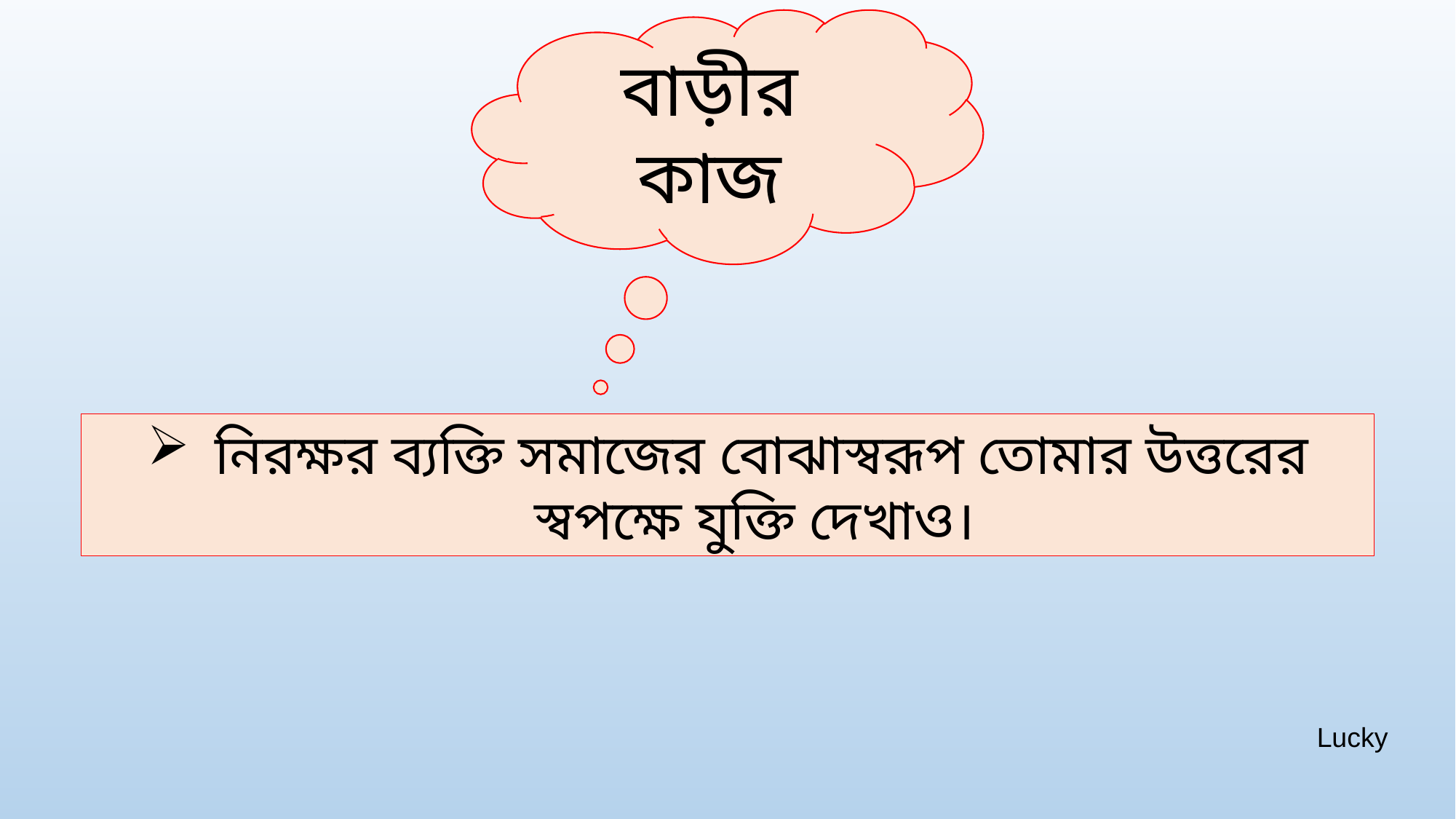

বাড়ীর কাজ
নিরক্ষর ব্যক্তি সমাজের বোঝাস্বরূপ তোমার উত্তরের স্বপক্ষে যুক্তি দেখাও।